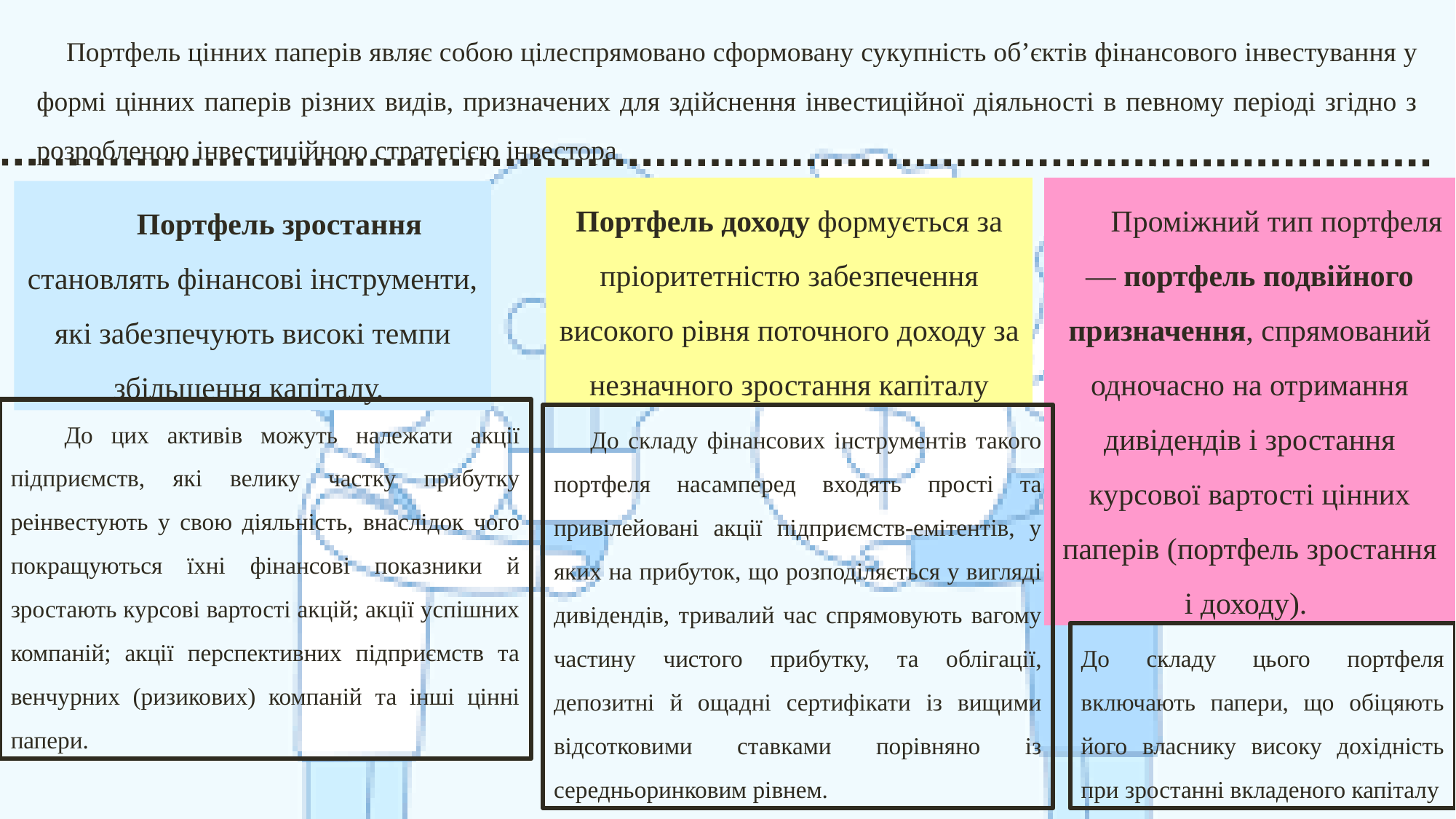

Портфель цінних паперів являє собою цілеспрямовано сформовану сукупність об’єктів фінансового інвестування у формі цінних паперів різних видів, призначених для здійснення інвестиційної діяльності в певному періоді згідно з розробленою інвестиційною стратегією інвестора
Портфель доходу формується за пріоритетністю забезпечення високого рівня поточного доходу за незначного зростання капіталу
Проміжний тип портфеля — портфель подвійного призначення, спрямований одночасно на отримання дивідендів і зростання курсової вартості цінних паперів (портфель зростання і доходу).
Портфель зростання становлять фінансові інструменти, які забезпечують високі темпи збільшення капіталу.
До цих активів можуть належати акції підприємств, які велику частку прибутку реінвестують у свою діяльність, внаслідок чого покращуються їхні фінансові показники й зростають курсові вартості акцій; акції успішних компаній; акції перспективних підприємств та венчурних (ризикових) компаній та інші цінні папери.
    До складу фінансових інструментів такого портфеля насамперед входять прості та привілейовані акції підприємств-емітентів, у яких на прибуток, що розподіляється у вигляді дивідендів, тривалий час спрямовують вагому частину чистого прибутку, та облігації, депозитні й ощадні сертифікати із вищими відсотковими ставками порівняно із середньоринковим рівнем.
До складу цього портфеля включають папери, що обіцяють його власнику високу дохідність при зростанні вкладеного капіталу